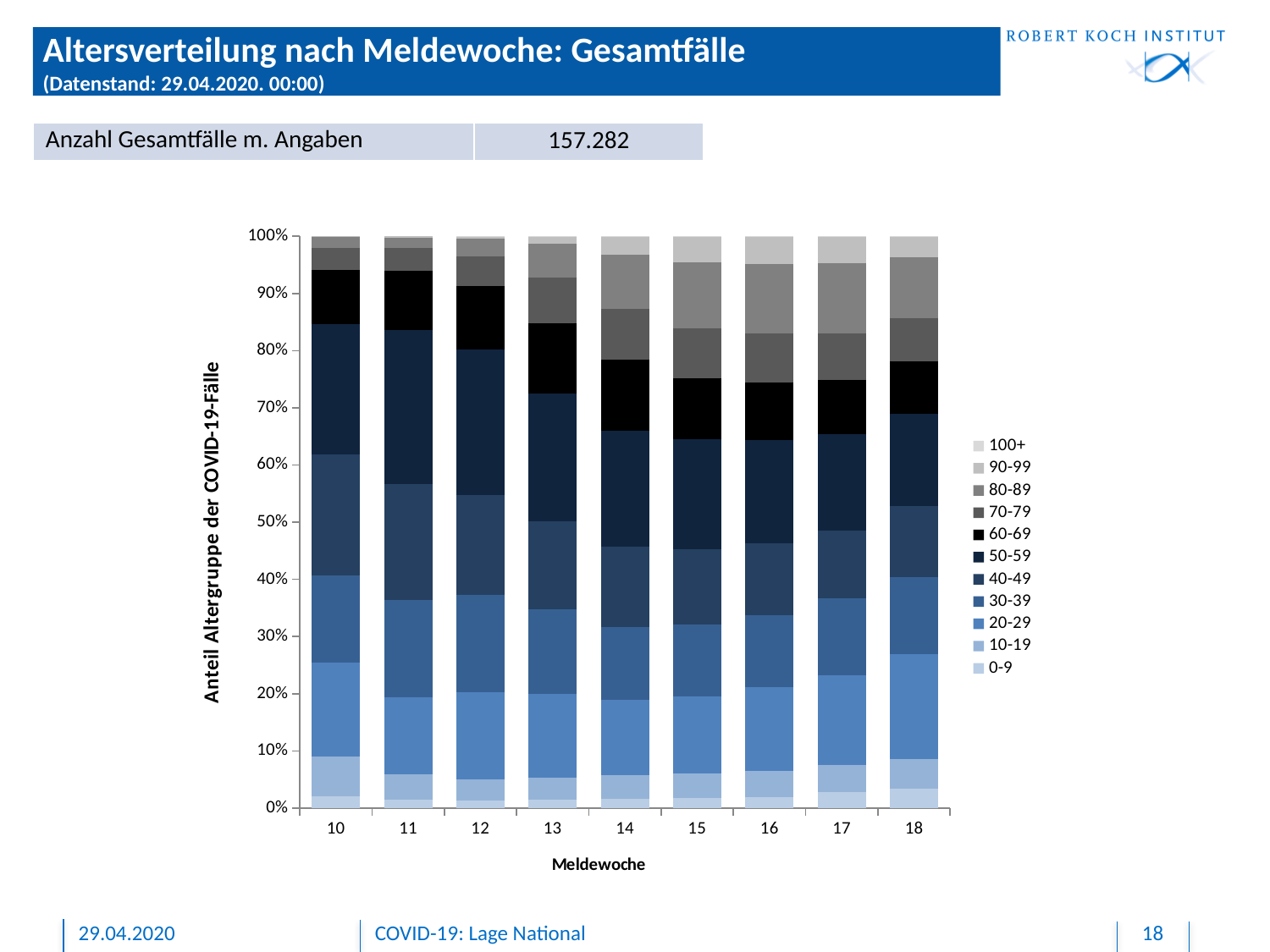

# Altersverteilung nach Meldewoche: Gesamtfälle (Datenstand: 29.04.2020. 00:00)
| Anzahl Gesamtfälle m. Angaben | 157.282 |
| --- | --- |

### Chart

| Category | 0-9 | 10-19 | 20-29 | 30-39 | 40-49 | 50-59 | 60-69 | 70-79 | 80-89 | 90-99 | 100+ |
|---|---|---|---|---|---|---|---|---|---|---|---|
| 10 | 18.0 | 62.0 | 146.0 | 135.0 | 187.0 | 202.0 | 84.0 | 34.0 | 17.0 | 1.0 | None |
| 11 | 95.0 | 274.0 | 854.0 | 1077.0 | 1281.0 | 1697.0 | 656.0 | 251.0 | 115.0 | 13.0 | None |
| 12 | 311.0 | 793.0 | 3421.0 | 3783.0 | 3886.0 | 5659.0 | 2470.0 | 1172.0 | 680.0 | 93.0 | 4.0 |
| 13 | 502.0 | 1318.0 | 4928.0 | 4993.0 | 5210.0 | 7539.0 | 4139.0 | 2714.0 | 2022.0 | 413.0 | 12.0 |
| 14 | 578.0 | 1498.0 | 4702.0 | 4595.0 | 5024.0 | 7318.0 | 4457.0 | 3187.0 | 3395.0 | 1130.0 | 36.0 |
| 15 | 473.0 | 1161.0 | 3666.0 | 3405.0 | 3576.0 | 5213.0 | 2899.0 | 2347.0 | 3120.0 | 1198.0 | 47.0 |
| 16 | 321.0 | 803.0 | 2498.0 | 2158.0 | 2158.0 | 3079.0 | 1723.0 | 1467.0 | 2084.0 | 815.0 | 17.0 |
| 17 | 337.0 | 579.0 | 1920.0 | 1635.0 | 1452.0 | 2047.0 | 1159.0 | 996.0 | 1483.0 | 561.0 | 19.0 |
| 18 | 57.0 | 87.0 | 310.0 | 226.0 | 210.0 | 271.0 | 155.0 | 127.0 | 181.0 | 60.0 | 1.0 |
29.04.2020
COVID-19: Lage National
18